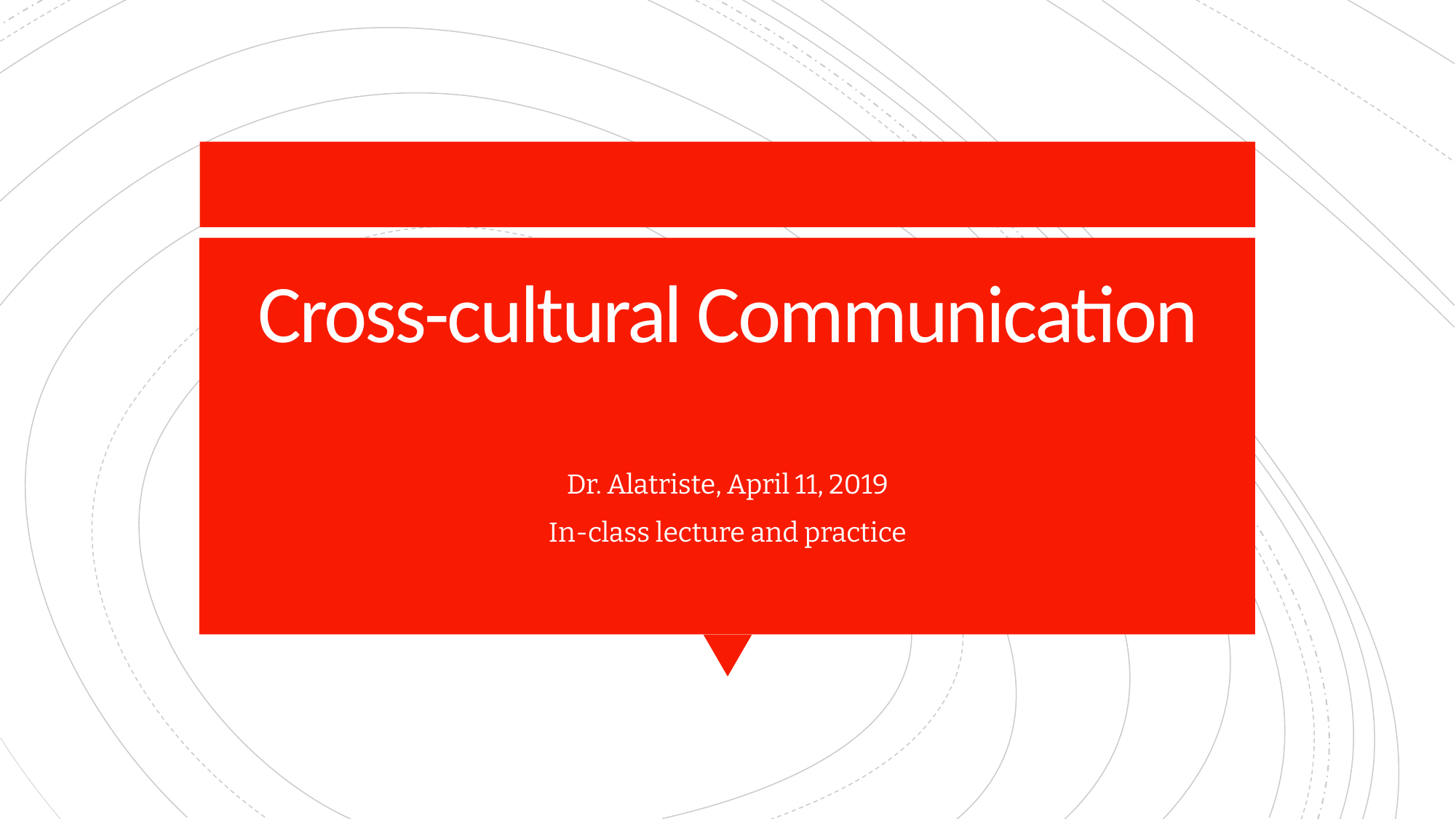

# Cross-cultural Communication
Dr. Alatriste, April 11, 2019
In-class lecture and practice